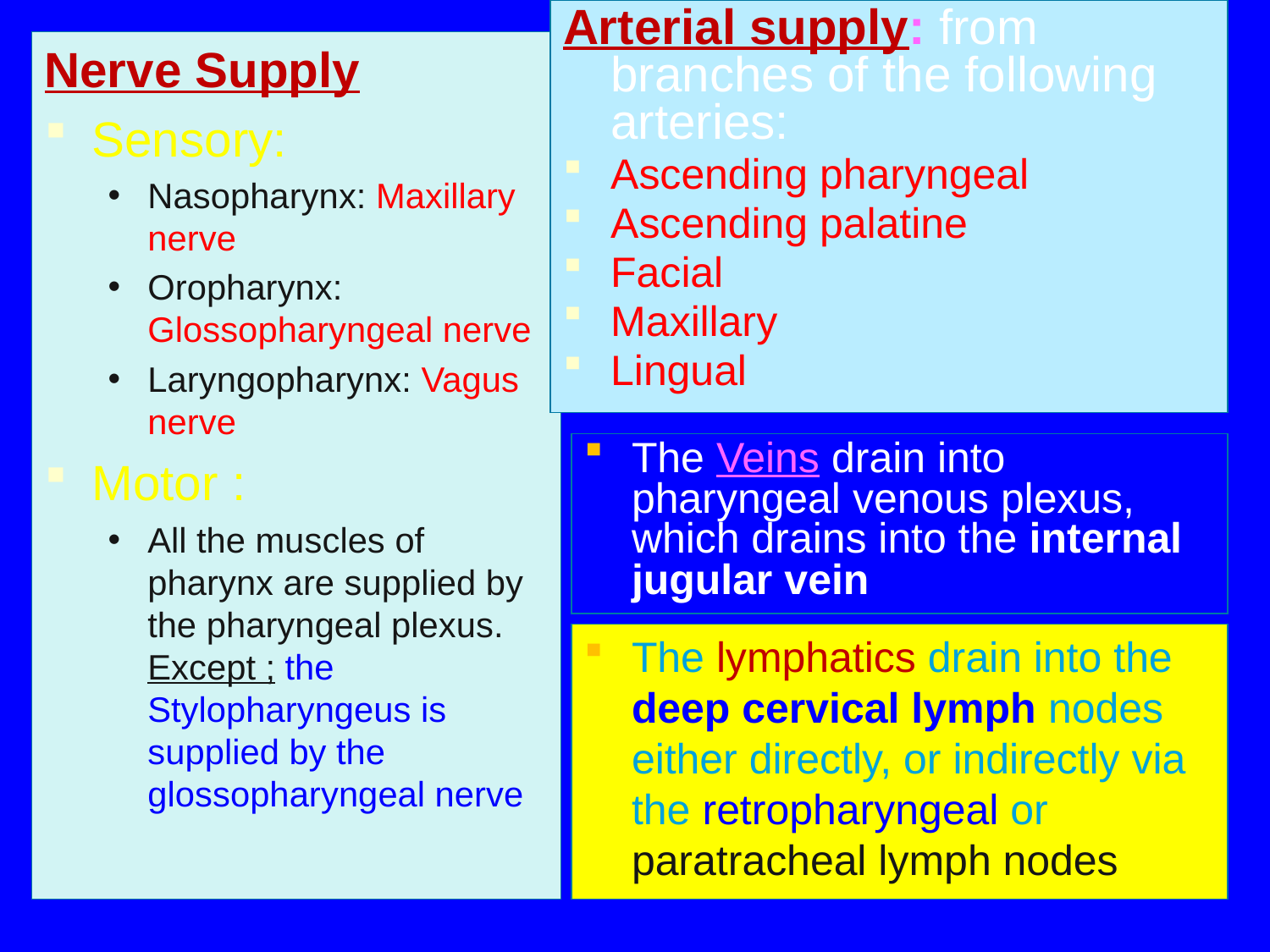

Arterial supply: from branches of the following arteries:
Ascending pharyngeal
Ascending palatine
Facial
Maxillary
Lingual
Nerve Supply
Sensory:
Nasopharynx: Maxillary nerve
Oropharynx: Glossopharyngeal nerve
Laryngopharynx: Vagus nerve
Motor :
All the muscles of pharynx are supplied by the pharyngeal plexus. Except ; the Stylopharyngeus is supplied by the glossopharyngeal nerve

The Veins drain into pharyngeal venous plexus, which drains into the internal jugular vein

The lymphatics drain into the deep cervical lymph nodes either directly, or indirectly via the retropharyngeal or paratracheal lymph nodes